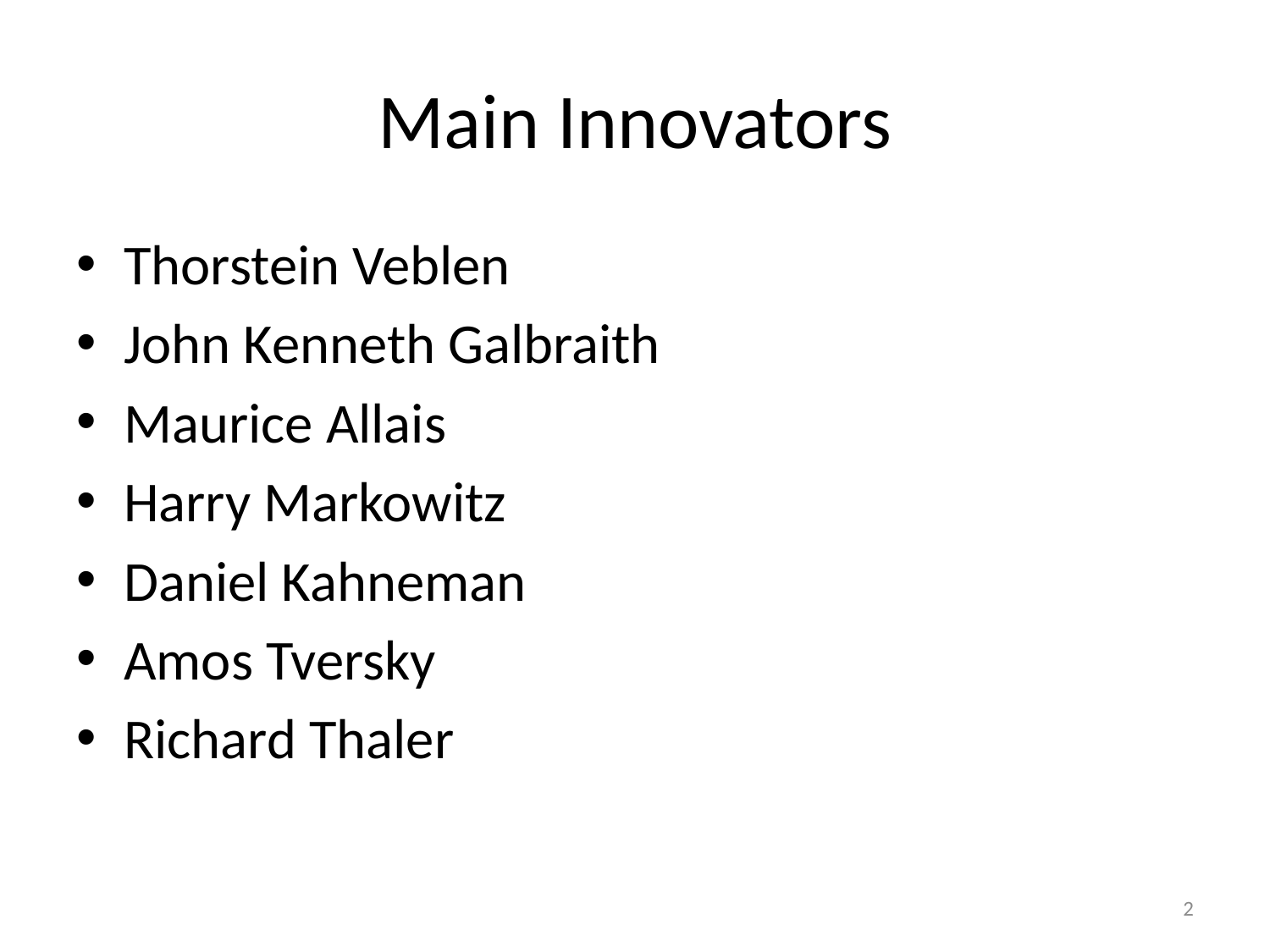

# Main Innovators
Thorstein Veblen
John Kenneth Galbraith
Maurice Allais
Harry Markowitz
Daniel Kahneman
Amos Tversky
Richard Thaler
2